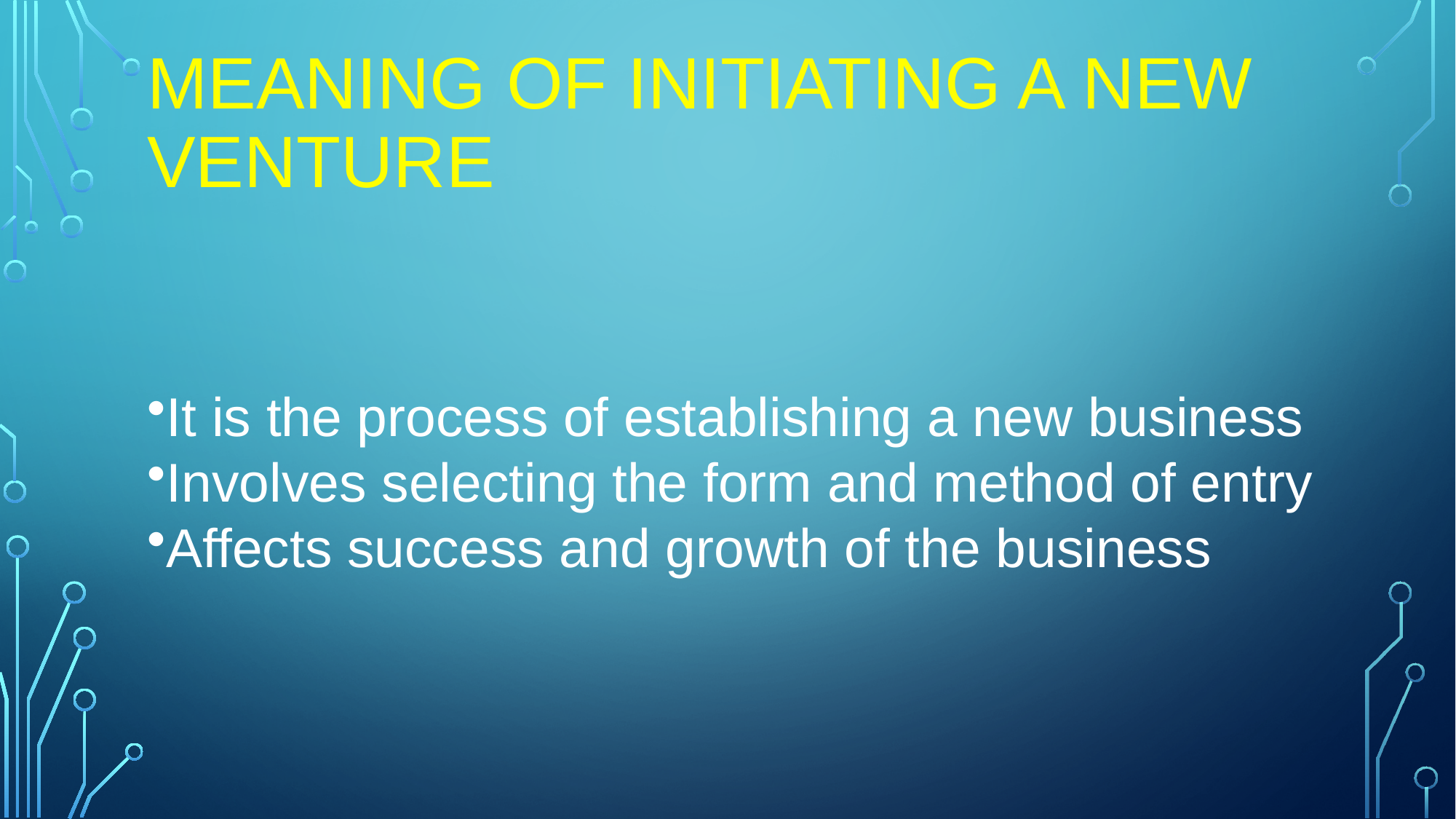

# Meaning of Initiating a New Venture
It is the process of establishing a new business
Involves selecting the form and method of entry
Affects success and growth of the business